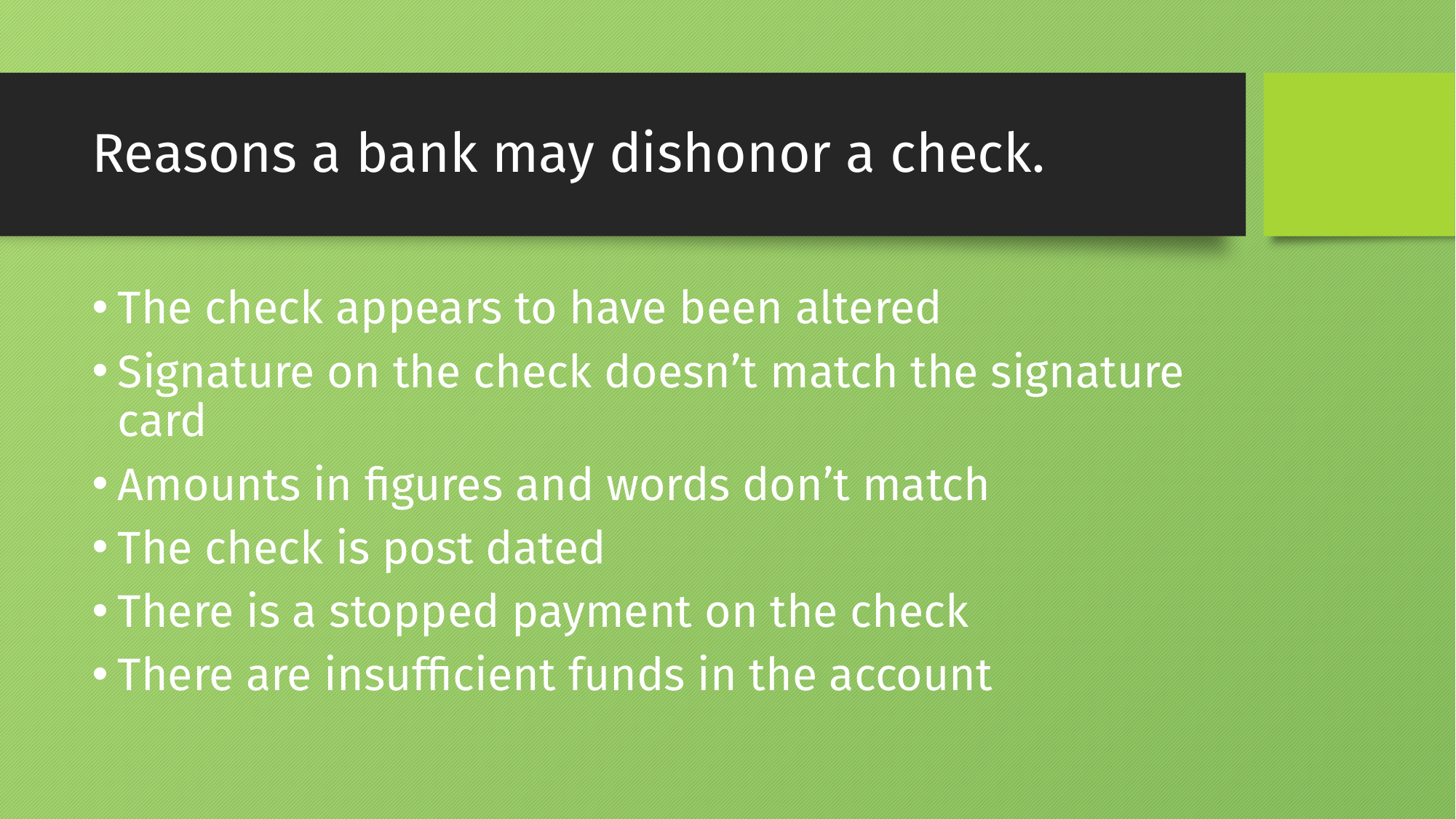

# Reasons a bank may dishonor a check.
The check appears to have been altered
Signature on the check doesn’t match the signature card
Amounts in figures and words don’t match
The check is post dated
There is a stopped payment on the check
There are insufficient funds in the account